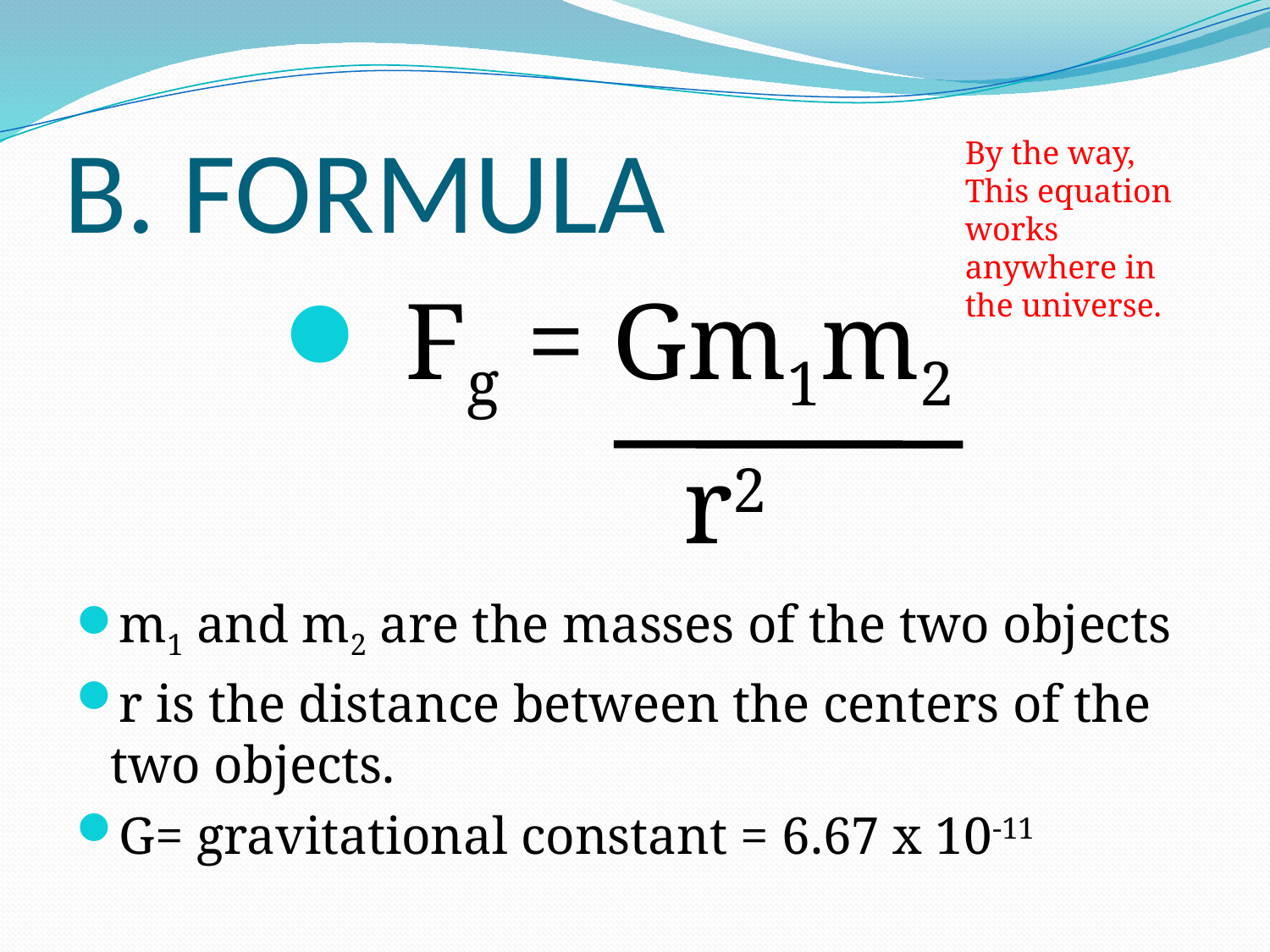

# B. FORMULA
By the way, This equation works anywhere in the universe.
Fg = Gm1m2
       r2
m1 and m2 are the masses of the two objects
r is the distance between the centers of the two objects.
G= gravitational constant = 6.67 x 10-11